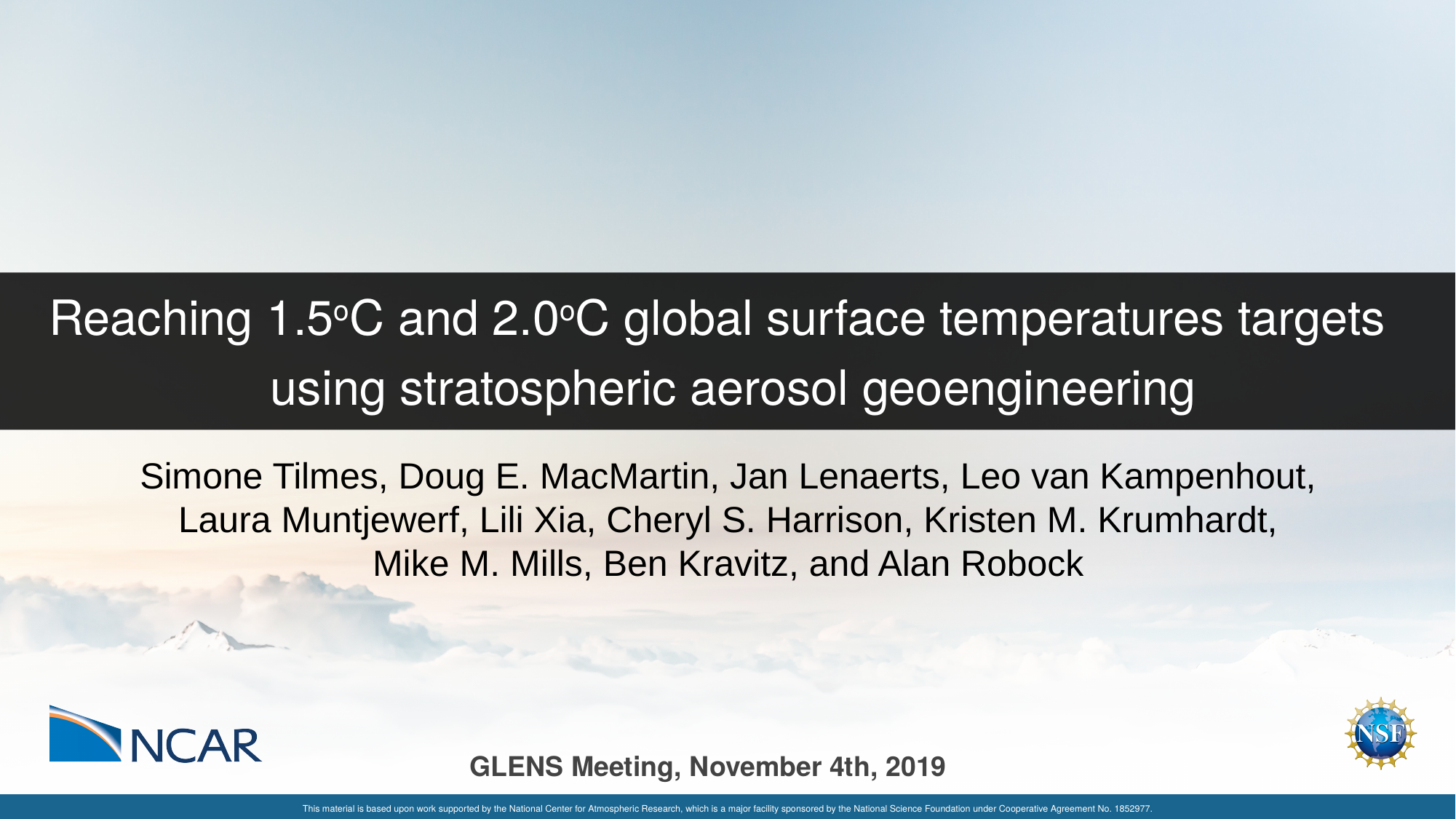

Reaching 1.5oC and 2.0oC global surface temperatures targets
using stratospheric aerosol geoengineering
Simone Tilmes, Doug E. MacMartin, Jan Lenaerts, Leo van Kampenhout,
Laura Muntjewerf, Lili Xia, Cheryl S. Harrison, Kristen M. Krumhardt,
Mike M. Mills, Ben Kravitz, and Alan Robock

GLENS Meeting, November 4th, 2019